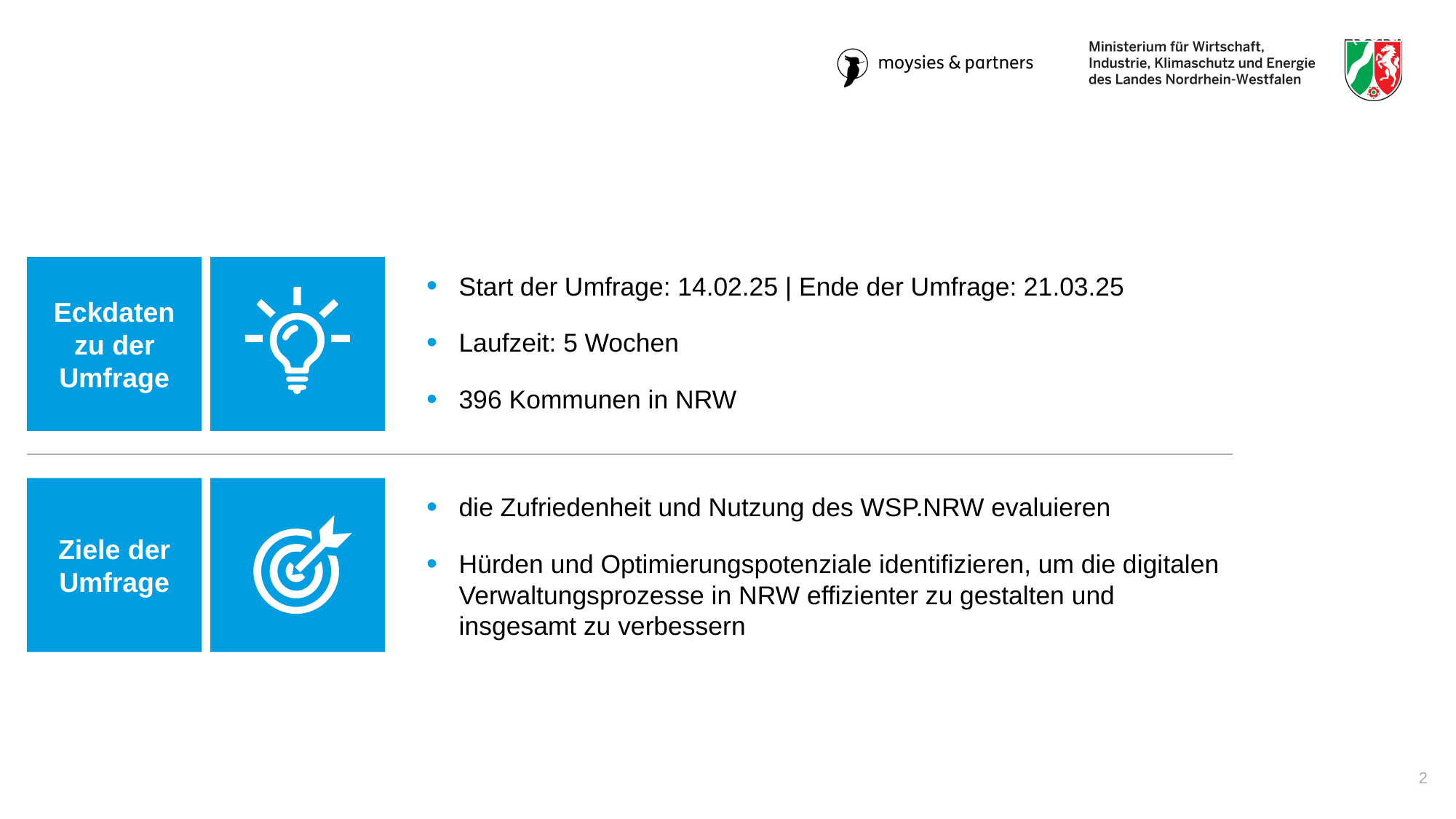

Überarbeitet (Jördis)
Eckdaten
zu der Umfrage

Start der Umfrage: 14.02.25 | Ende der Umfrage: 21.03.25
Laufzeit: 5 Wochen
396 Kommunen in NRW

Ziele der Umfrage

die Zufriedenheit und Nutzung des WSP.NRW evaluieren
Hürden und Optimierungspotenziale identifizieren, um die digitalen Verwaltungsprozesse in NRW effizienter zu gestalten und insgesamt zu verbessern

2